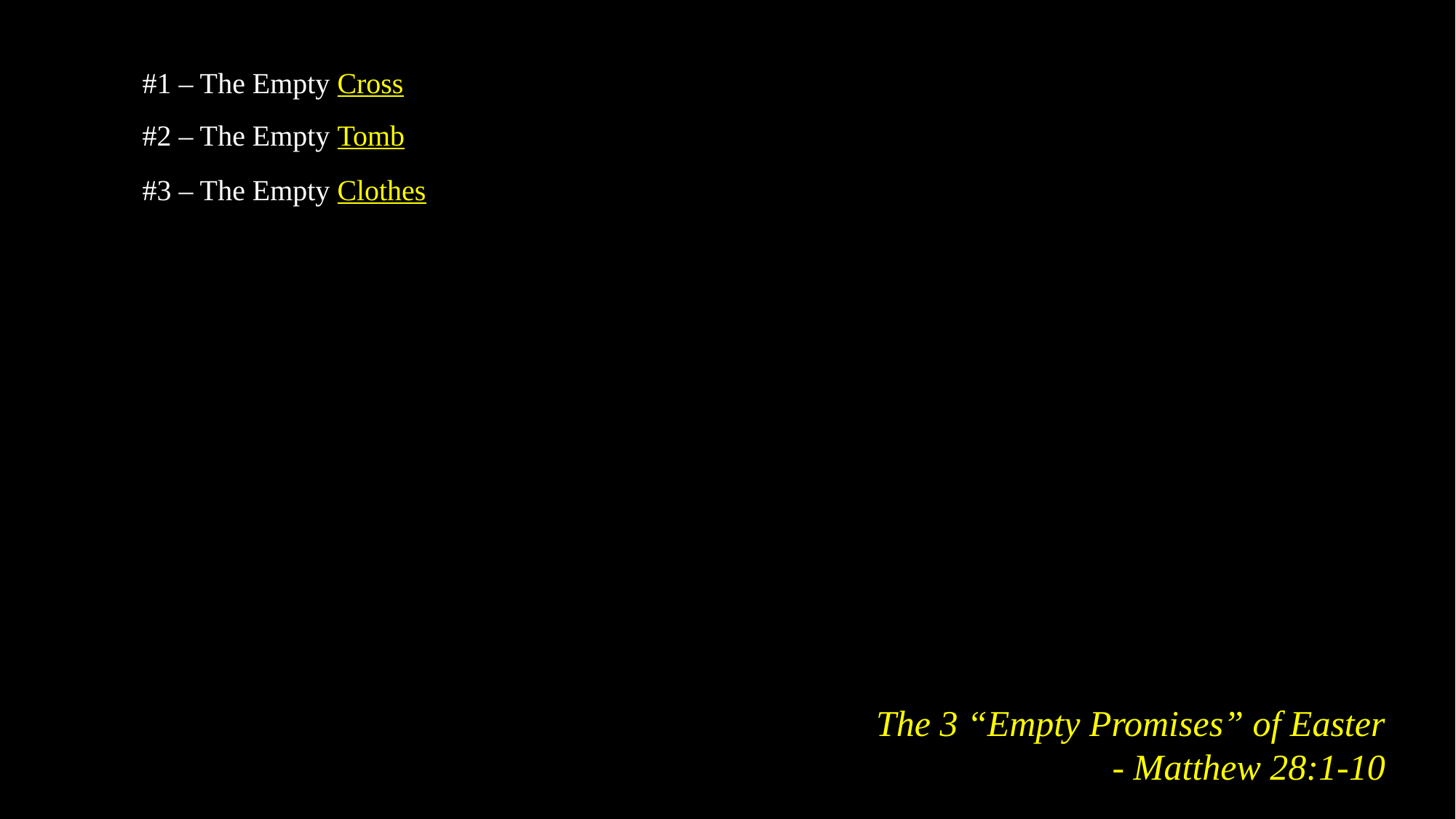

# #1 – The Empty Cross #2 – The Empty Tomb #3 – The Empty Clothes
The 3 “Empty Promises” of Easter
 - Matthew 28:1-10